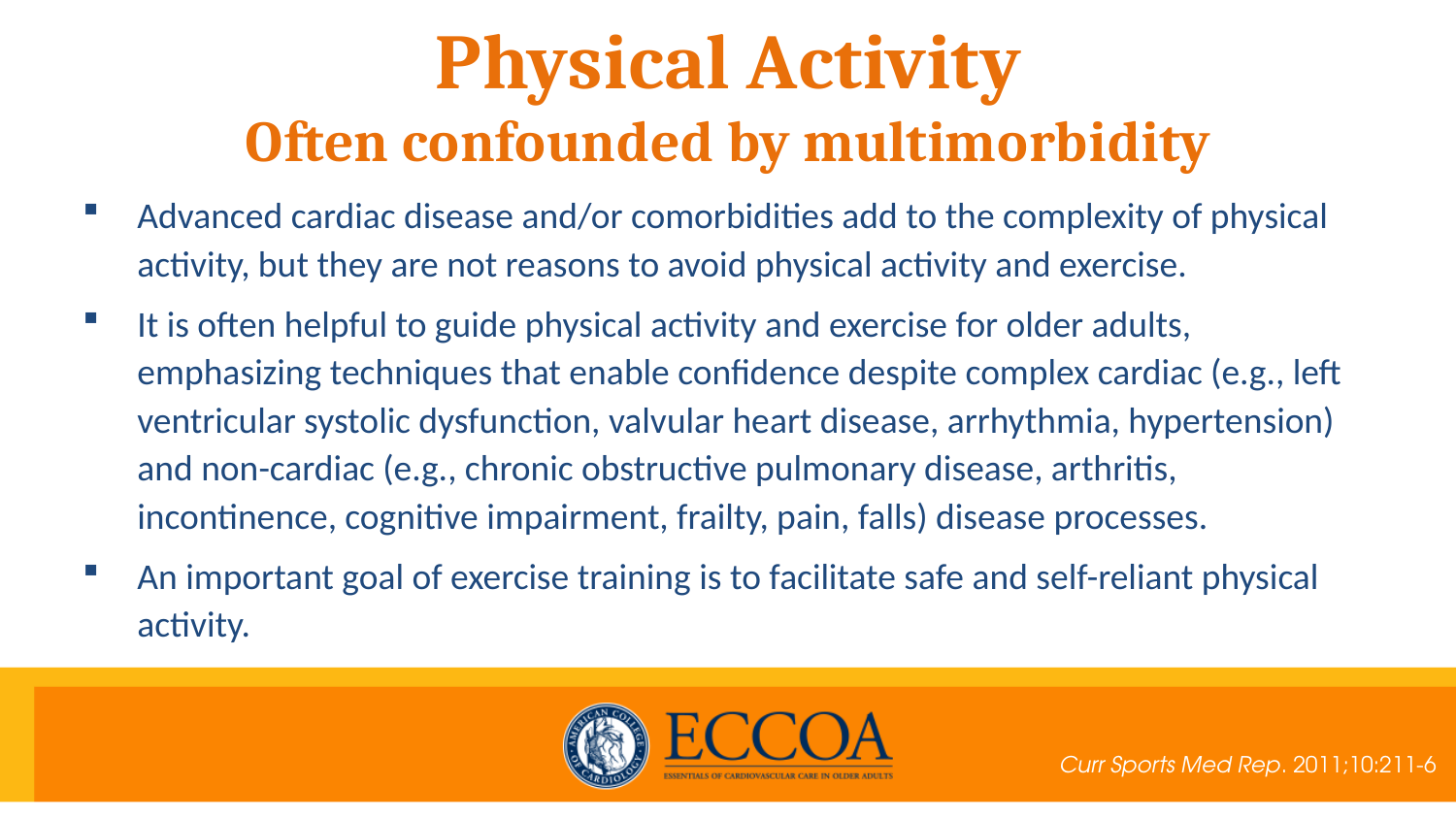

# Physical Activity Often confounded by multimorbidity
Advanced cardiac disease and/or comorbidities add to the complexity of physical activity, but they are not reasons to avoid physical activity and exercise.
It is often helpful to guide physical activity and exercise for older adults, emphasizing techniques that enable confidence despite complex cardiac (e.g., left ventricular systolic dysfunction, valvular heart disease, arrhythmia, hypertension) and non-cardiac (e.g., chronic obstructive pulmonary disease, arthritis, incontinence, cognitive impairment, frailty, pain, falls) disease processes.
An important goal of exercise training is to facilitate safe and self-reliant physical activity.
Curr Sports Med Rep. 2011;10:211-6